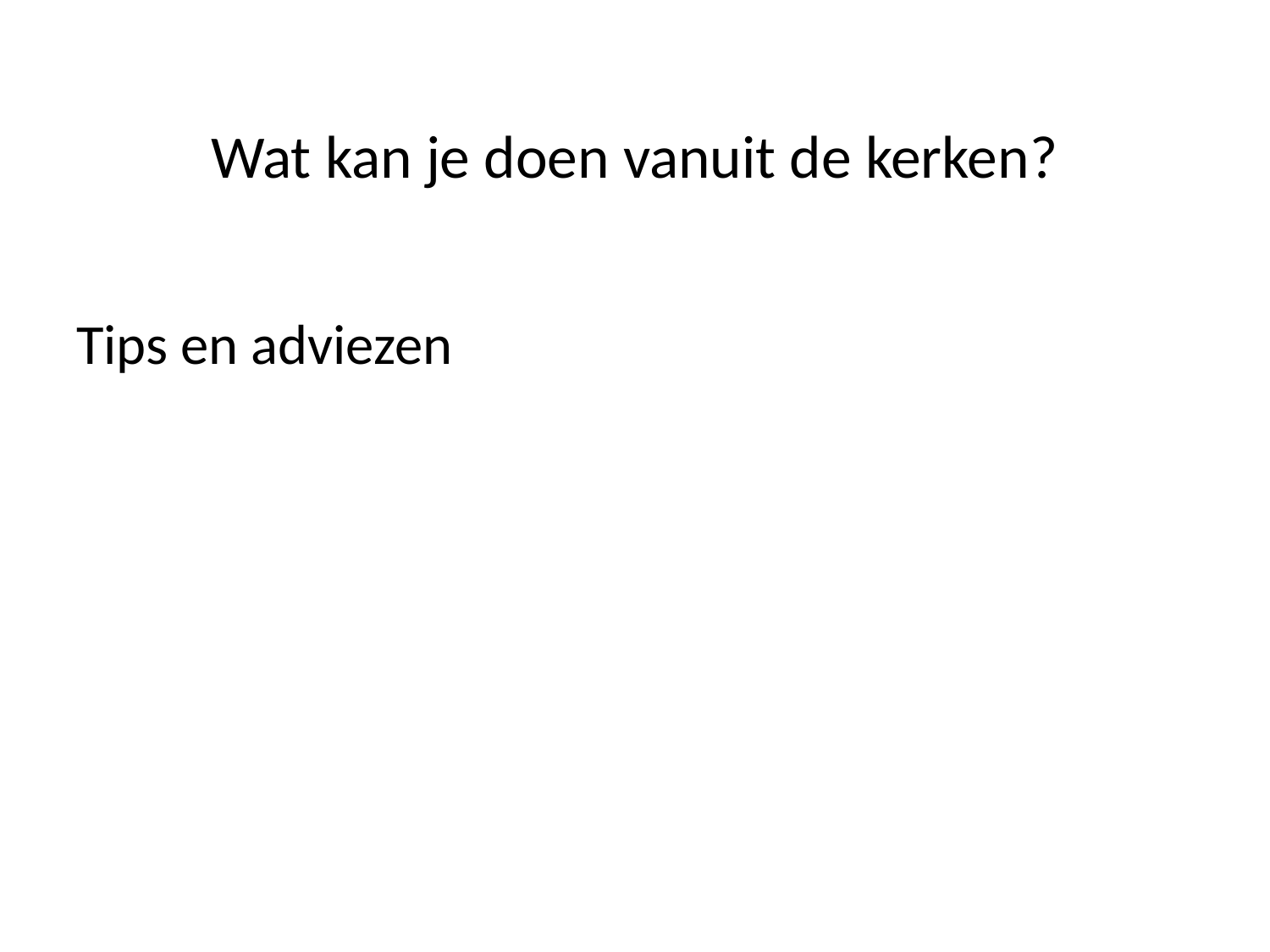

# Wat kan je doen vanuit de kerken?

Tips en adviezen